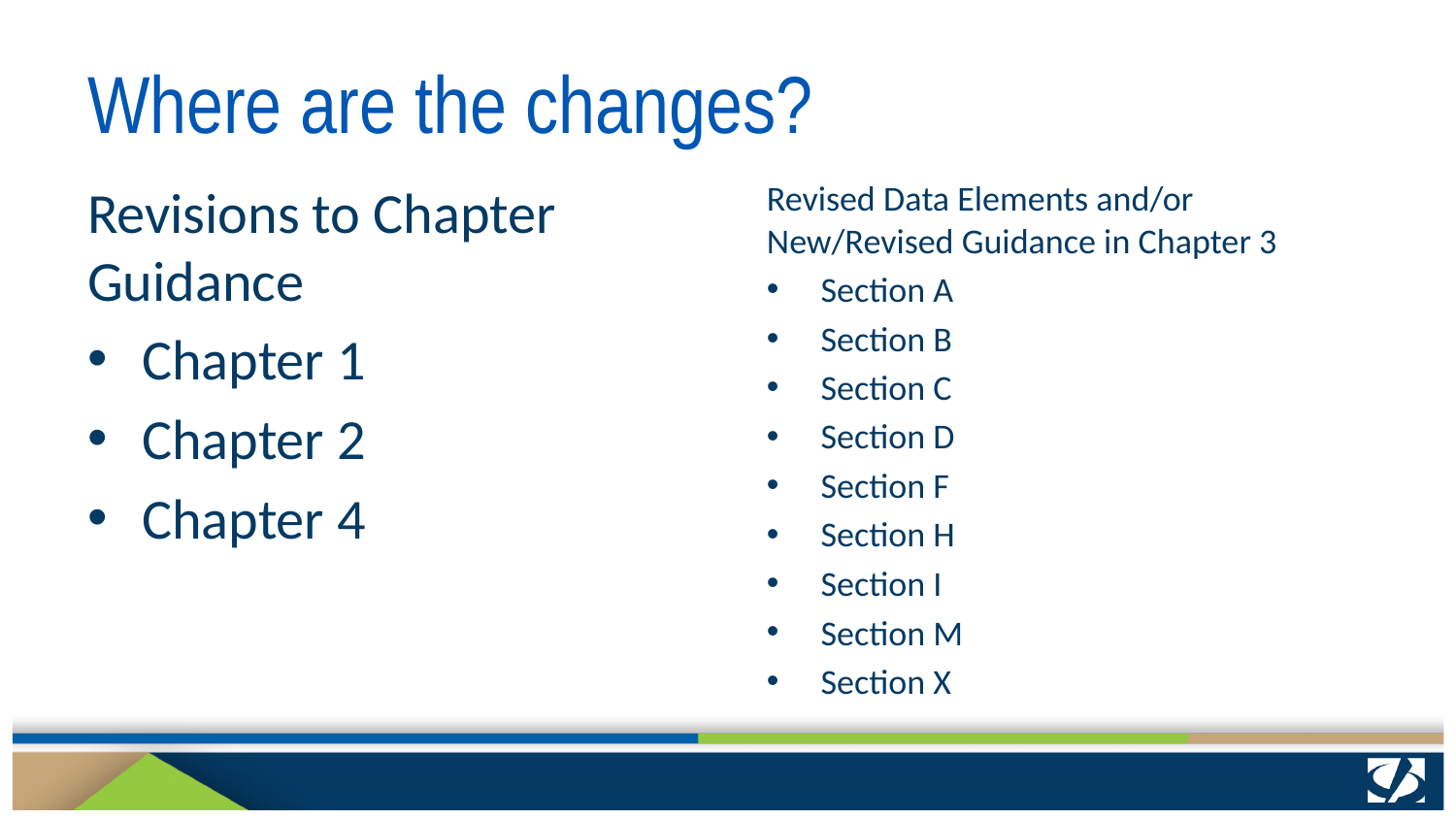

# Where are the changes?
Revised Data Elements and/or New/Revised Guidance in Chapter 3
Section A
Section B
Section C
Section D
Section F
Section H
Section I
Section M
Section X
Revisions to Chapter Guidance
Chapter 1
Chapter 2
Chapter 4